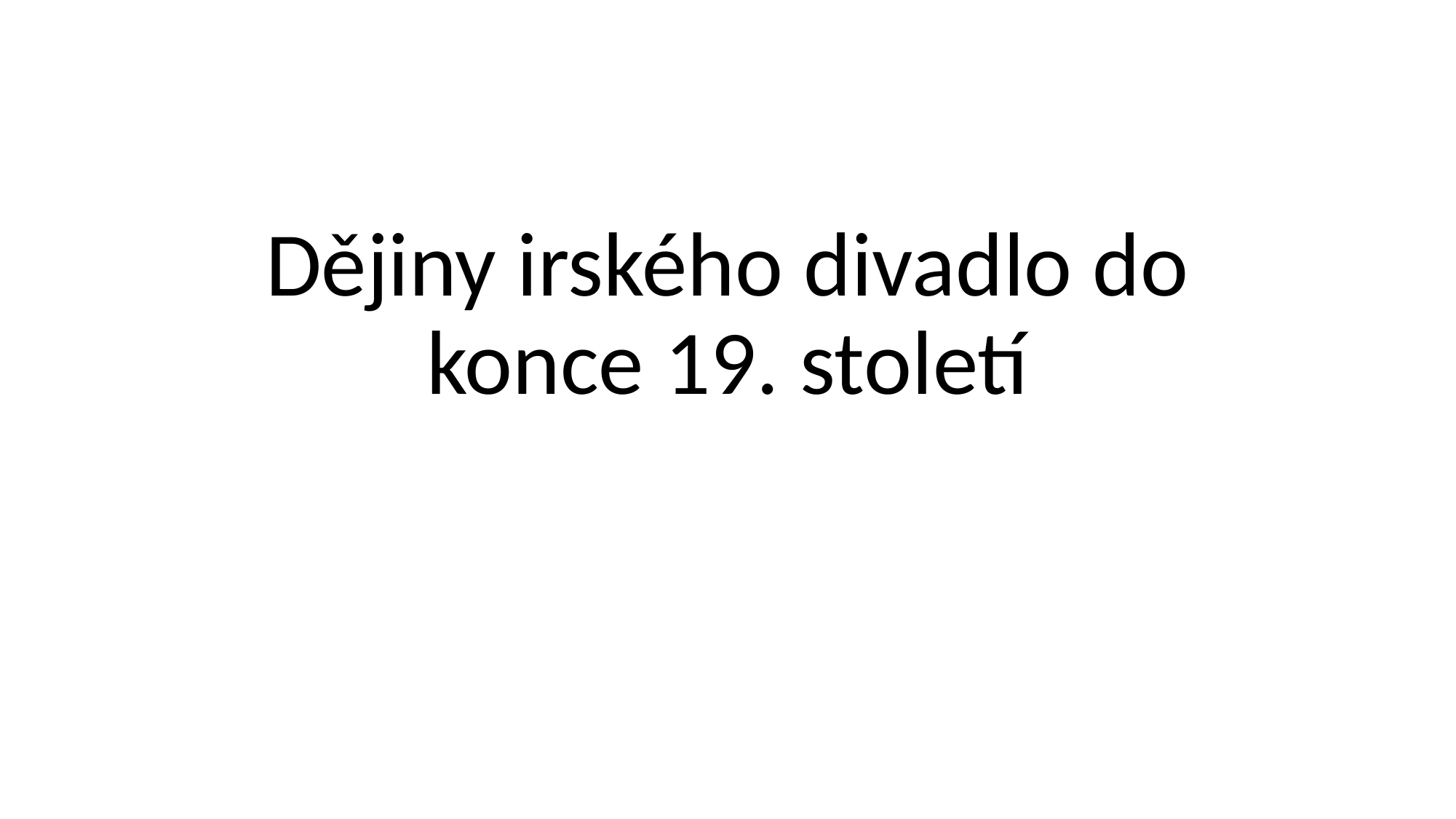

# Dějiny irského divadlo do konce 19. století